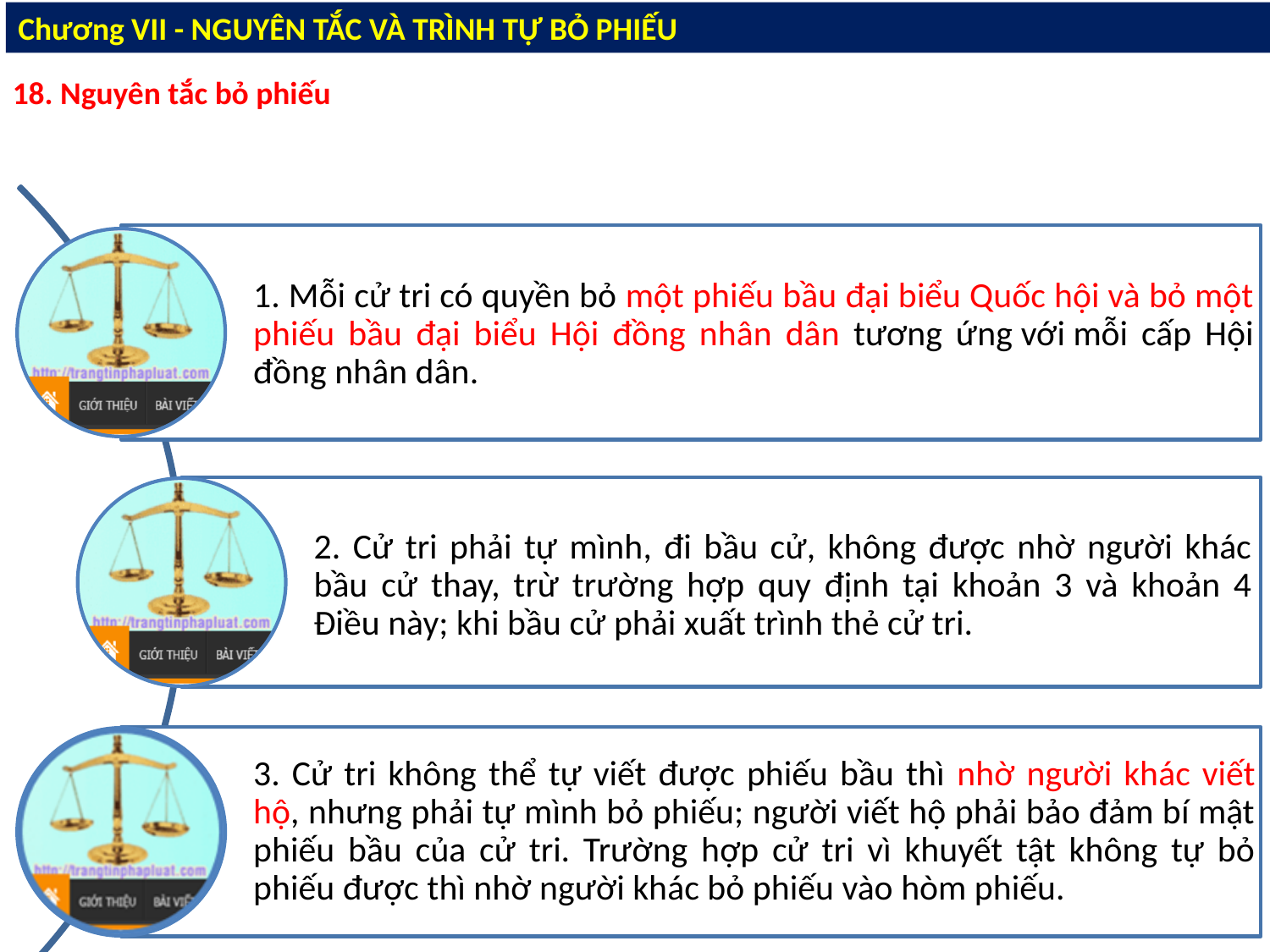

Chương VII - NGUYÊN TẮC VÀ TRÌNH TỰ BỎ PHIẾU
18. Nguyên tắc bỏ phiếu

1. Mỗi cử tri có quyền bỏ một phiếu bầu đại biểu Quốc hội và bỏ một phiếu bầu đại biểu Hội đồng nhân dân tương ứng với mỗi cấp Hội đồng nhân dân.

2. Cử tri phải tự mình, đi bầu cử, không được nhờ người khác bầu cử thay, trừ trường hợp quy định tại khoản 3 và khoản 4 Điều này; khi bầu cử phải xuất trình thẻ cử tri.

3. Cử tri không thể tự viết được phiếu bầu thì nhờ người khác viết hộ, nhưng phải tự mình bỏ phiếu; người viết hộ phải bảo đảm bí mật phiếu bầu của cử tri. Trường hợp cử tri vì khuyết tật không tự bỏ phiếu được thì nhờ người khác bỏ phiếu vào hòm phiếu.